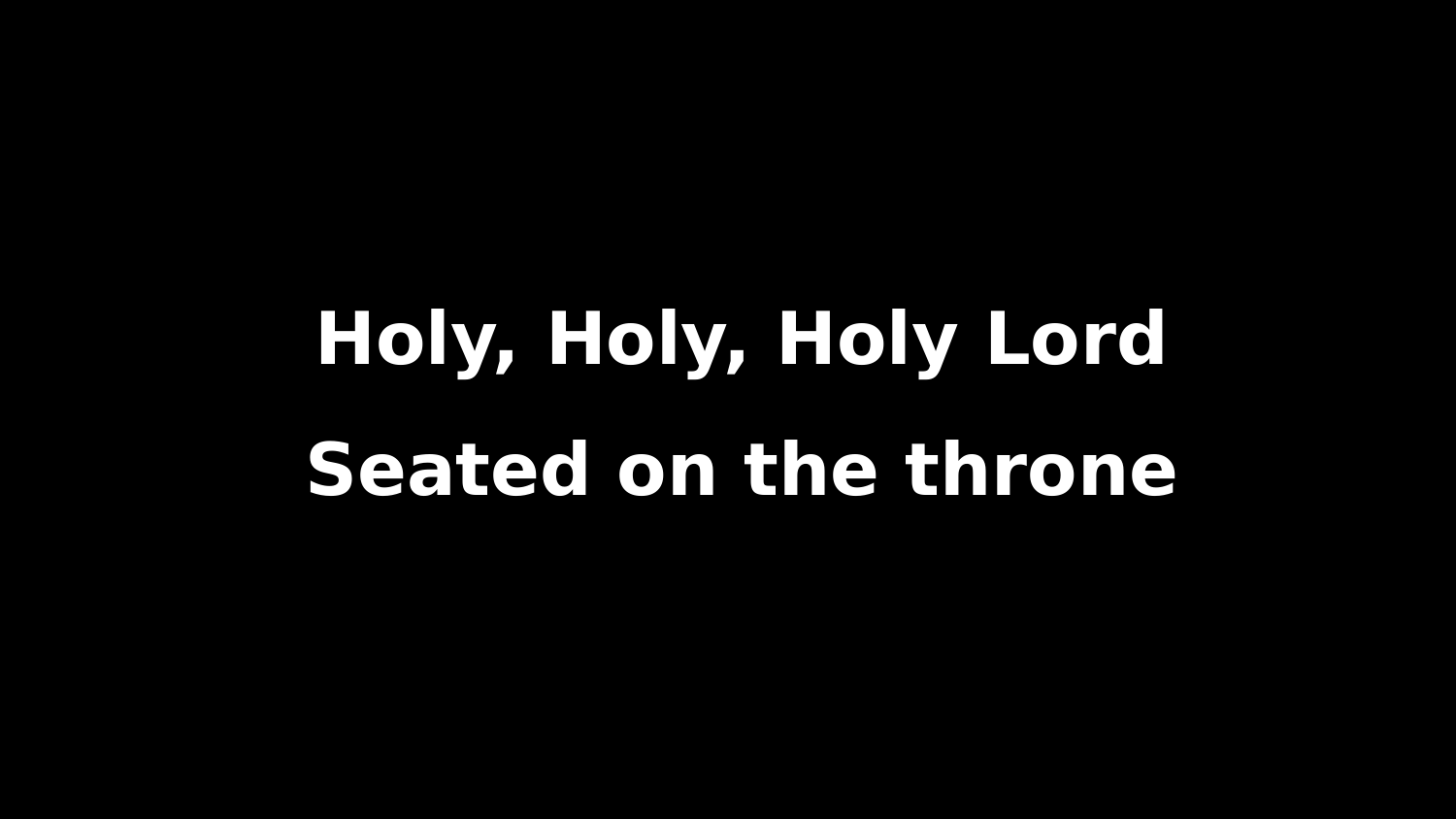

Holy, Holy, Holy Lord
Seated on the throne